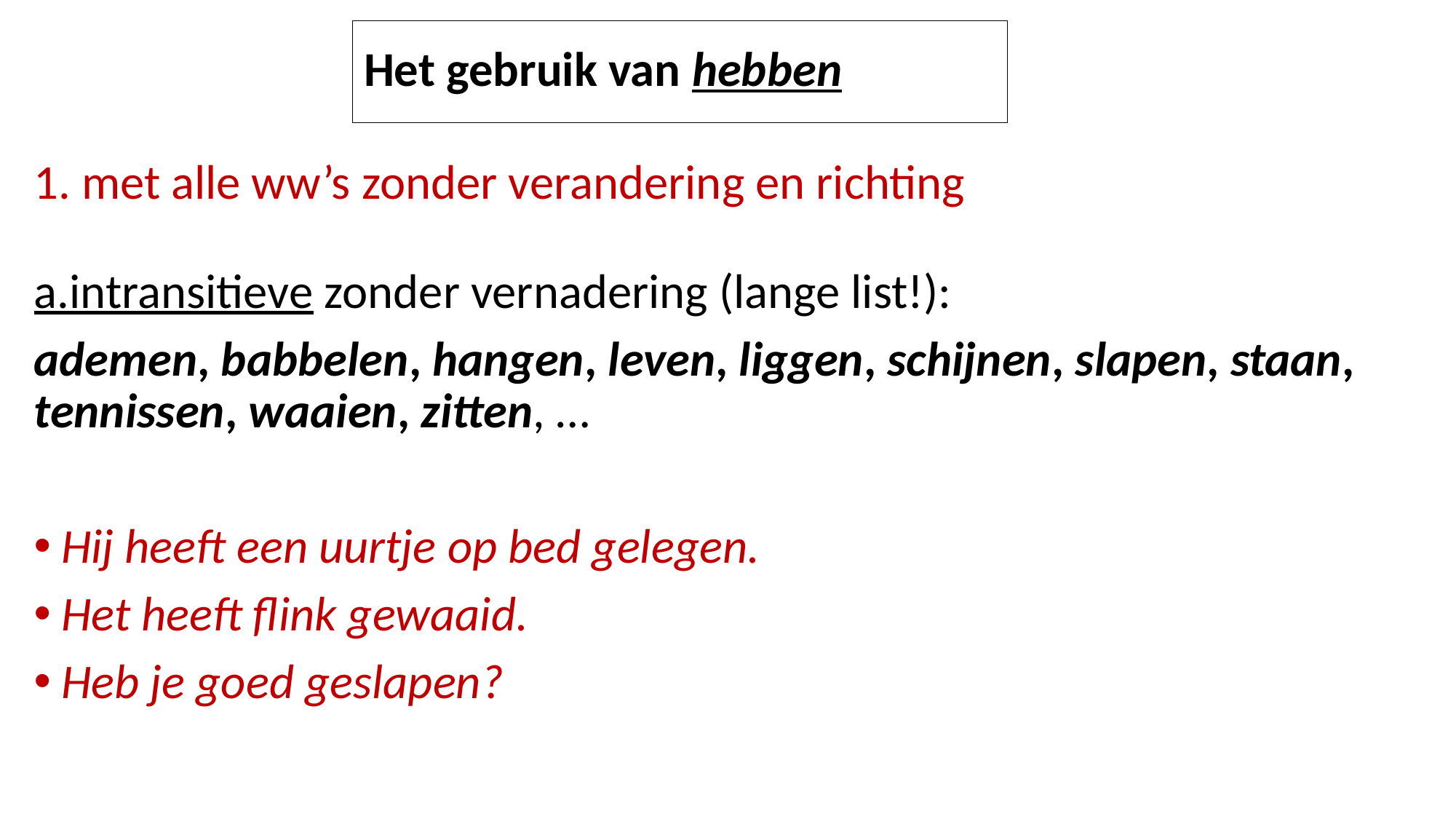

Het gebruik van hebben
1. met alle ww’s zonder verandering en richting

a.intransitieve zonder vernadering (lange list!):
ademen, babbelen, hangen, leven, liggen, schijnen, slapen, staan, tennissen, waaien, zitten, …

Hij heeft een uurtje op bed gelegen.
Het heeft flink gewaaid.
Heb je goed geslapen?